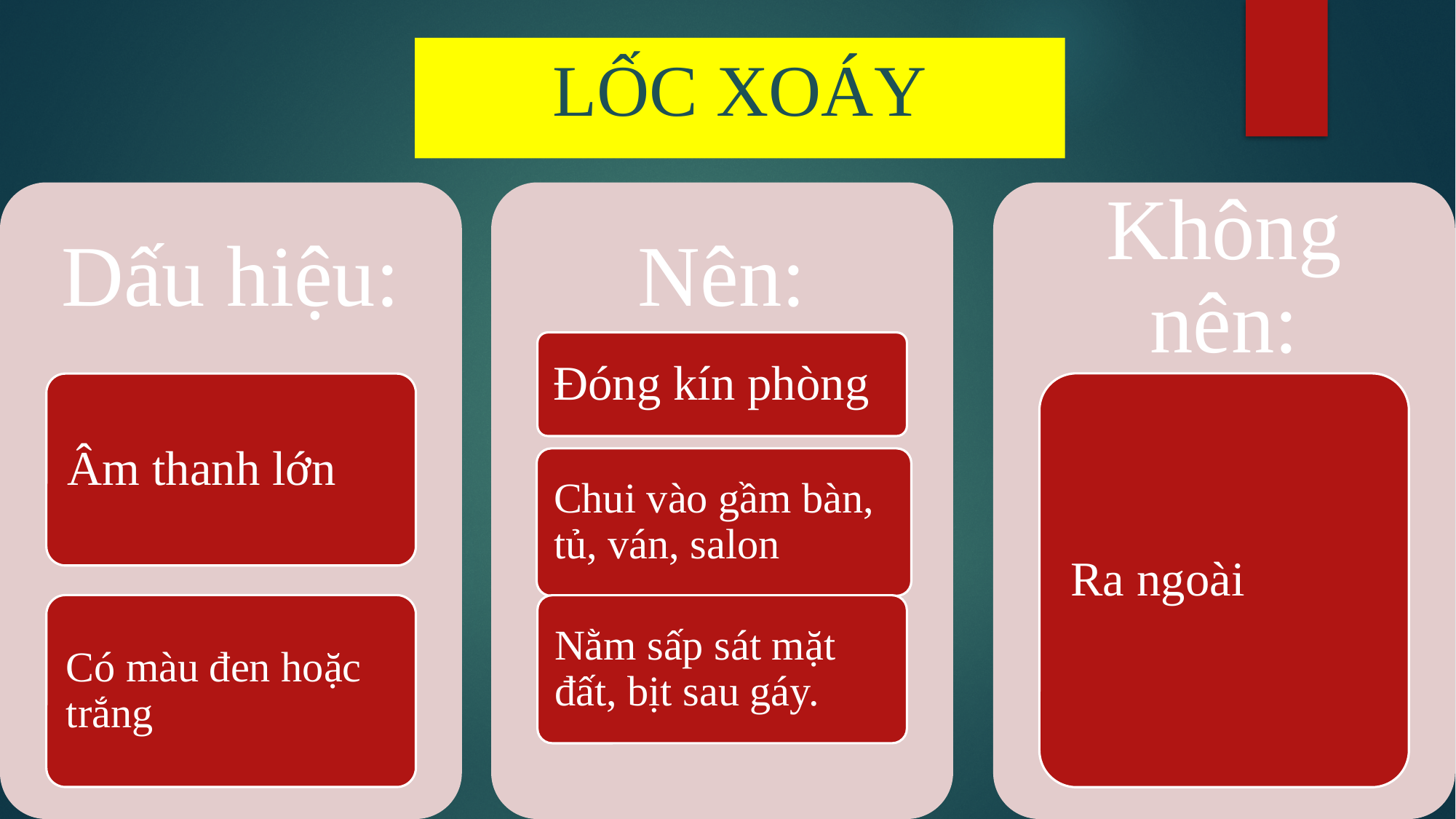

# LỐC XOÁY
Dấu hiệu:
Âm thanh lớn
Có màu đen hoặc trắng
Nên:
Đóng kín phòng
Chui vào gầm bàn, tủ, ván, salon
Nằm sấp sát mặt đất, bịt sau gáy.
Không nên:
Ra ngoài